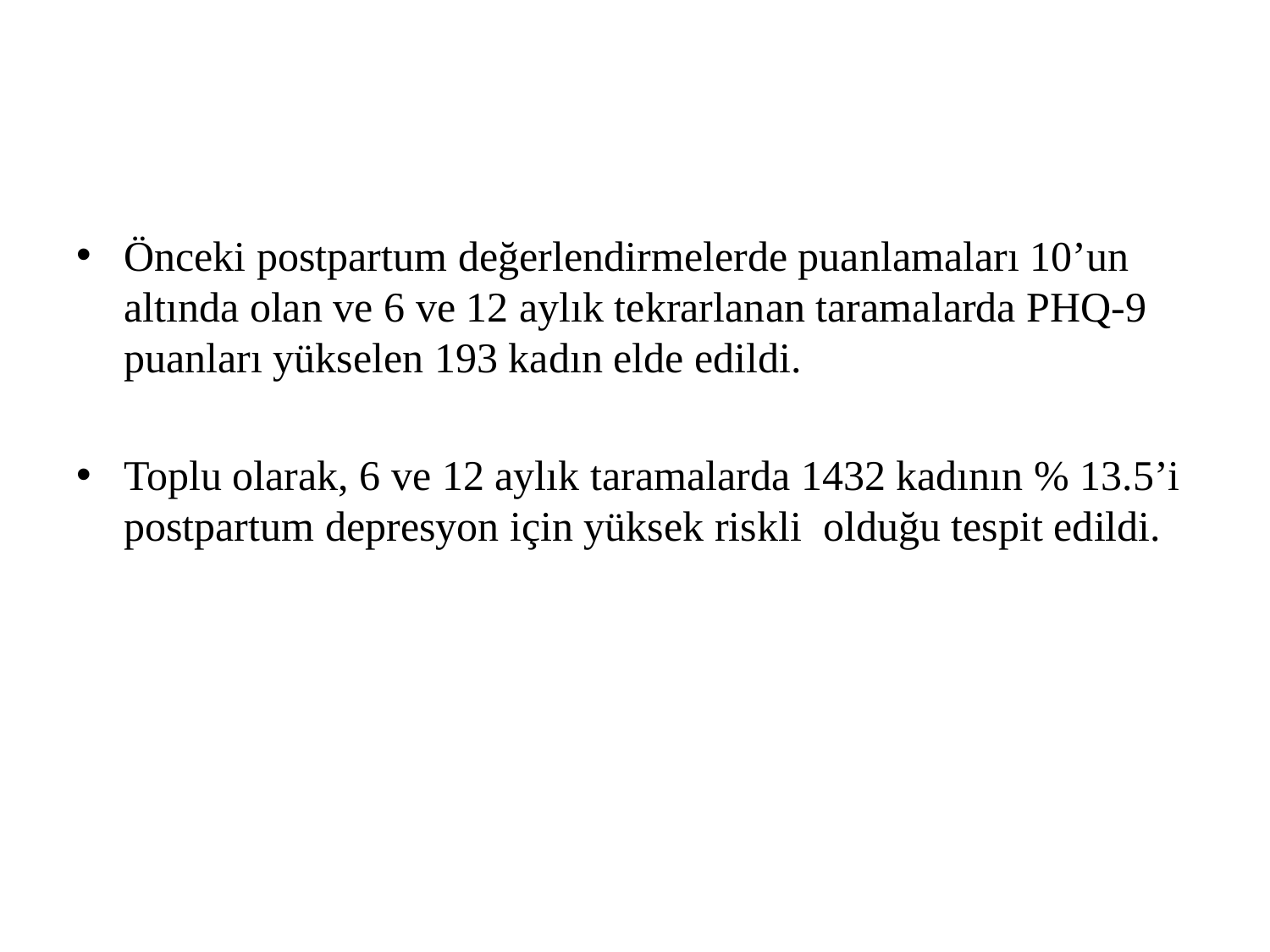

#
Önceki postpartum değerlendirmelerde puanlamaları 10’un altında olan ve 6 ve 12 aylık tekrarlanan taramalarda PHQ-9 puanları yükselen 193 kadın elde edildi.

Toplu olarak, 6 ve 12 aylık taramalarda 1432 kadının % 13.5’i postpartum depresyon için yüksek riskli  olduğu tespit edildi.